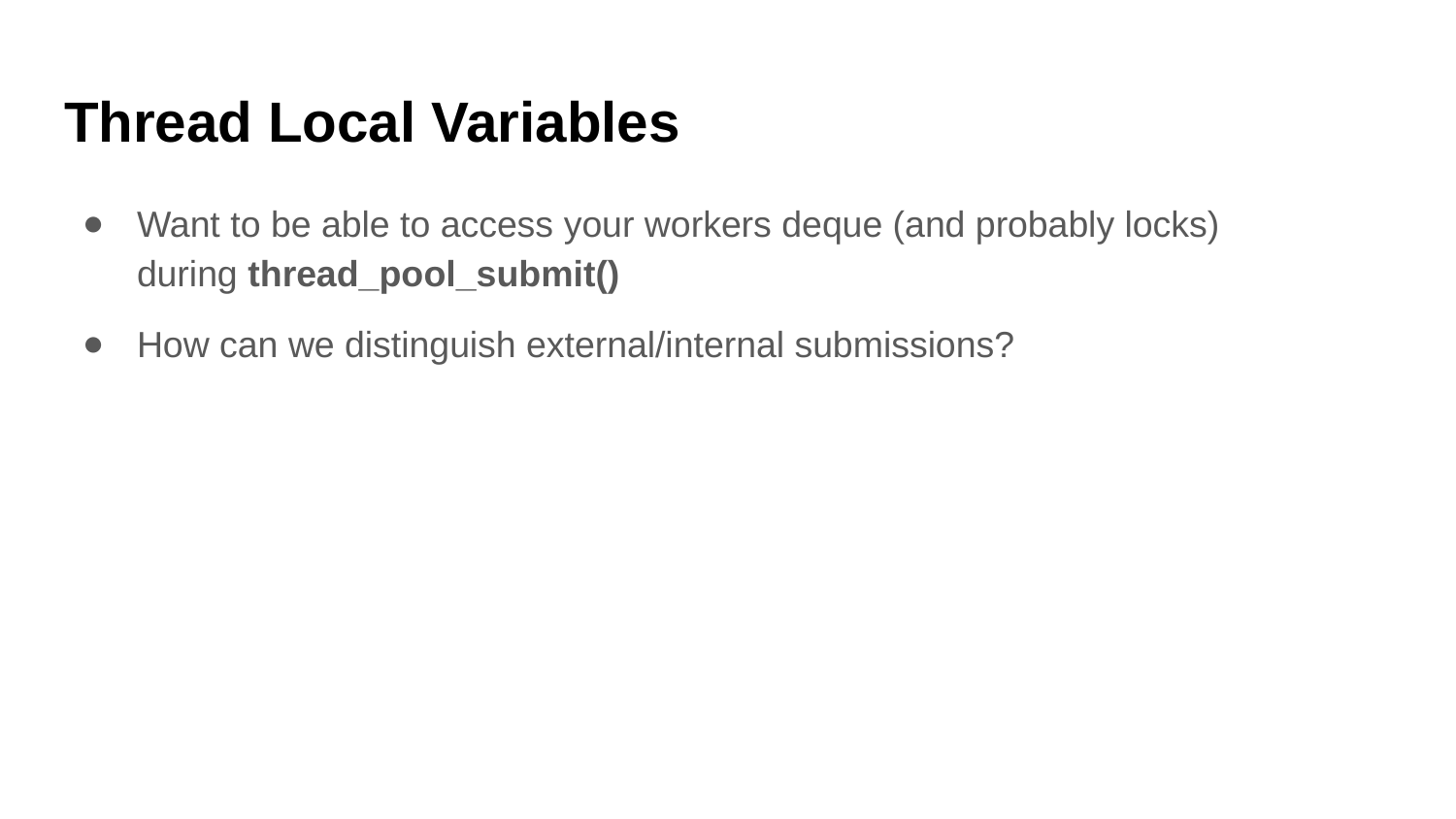

Thread Local Variables
Want to be able to access your workers deque (and probably locks) during thread_pool_submit()
How can we distinguish external/internal submissions?